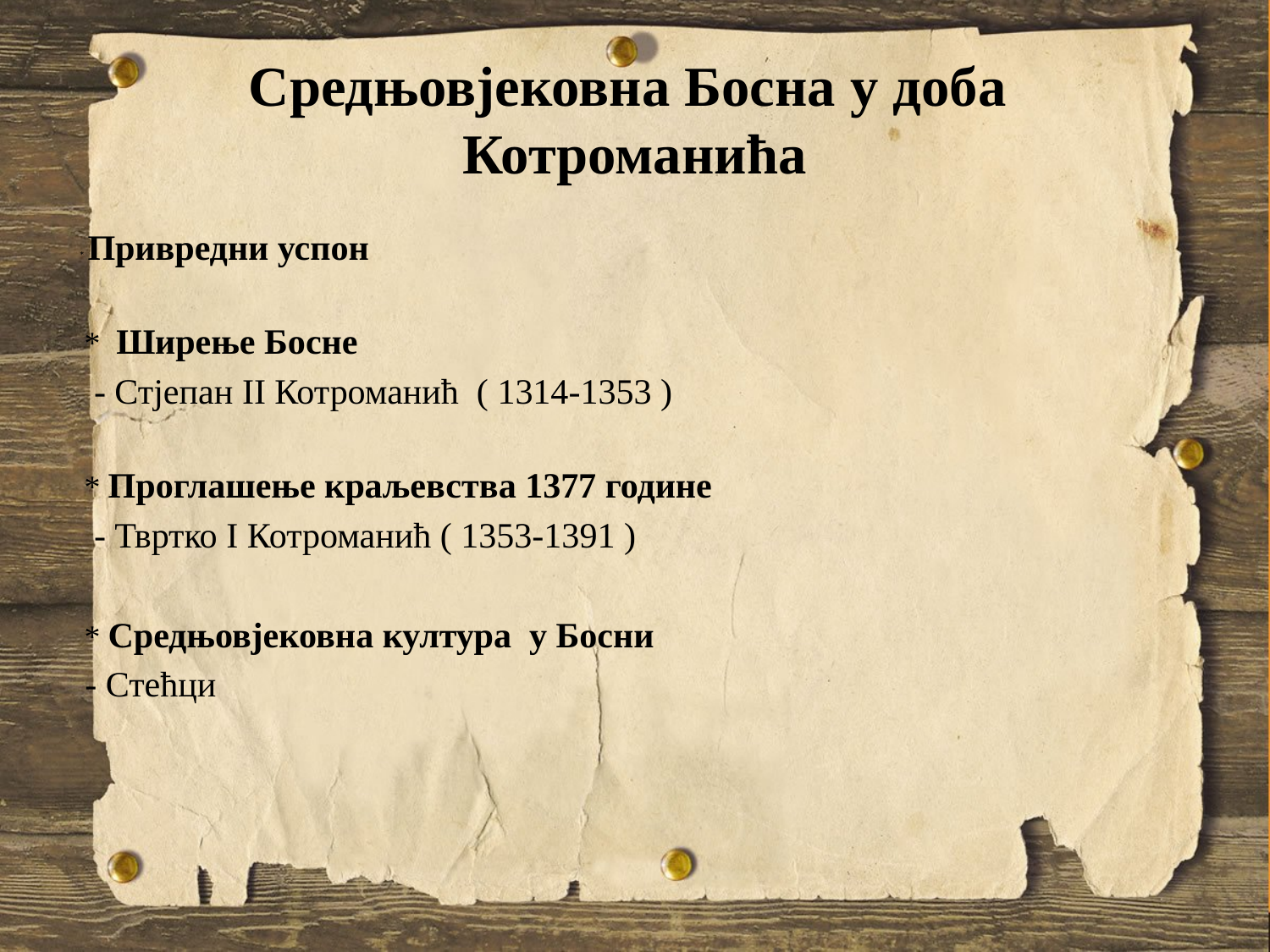

# Средњовјековна Босна у доба Котроманића

 * Привредни успон

 *  Ширење Босне
  - Стјепан II Котроманић  ( 1314-1353 )

 * Проглашење краљевства 1377 године
  - Твртко I Котроманић ( 1353-1391 )

 * Средњовјековна култура  у Босни
 - Стећци